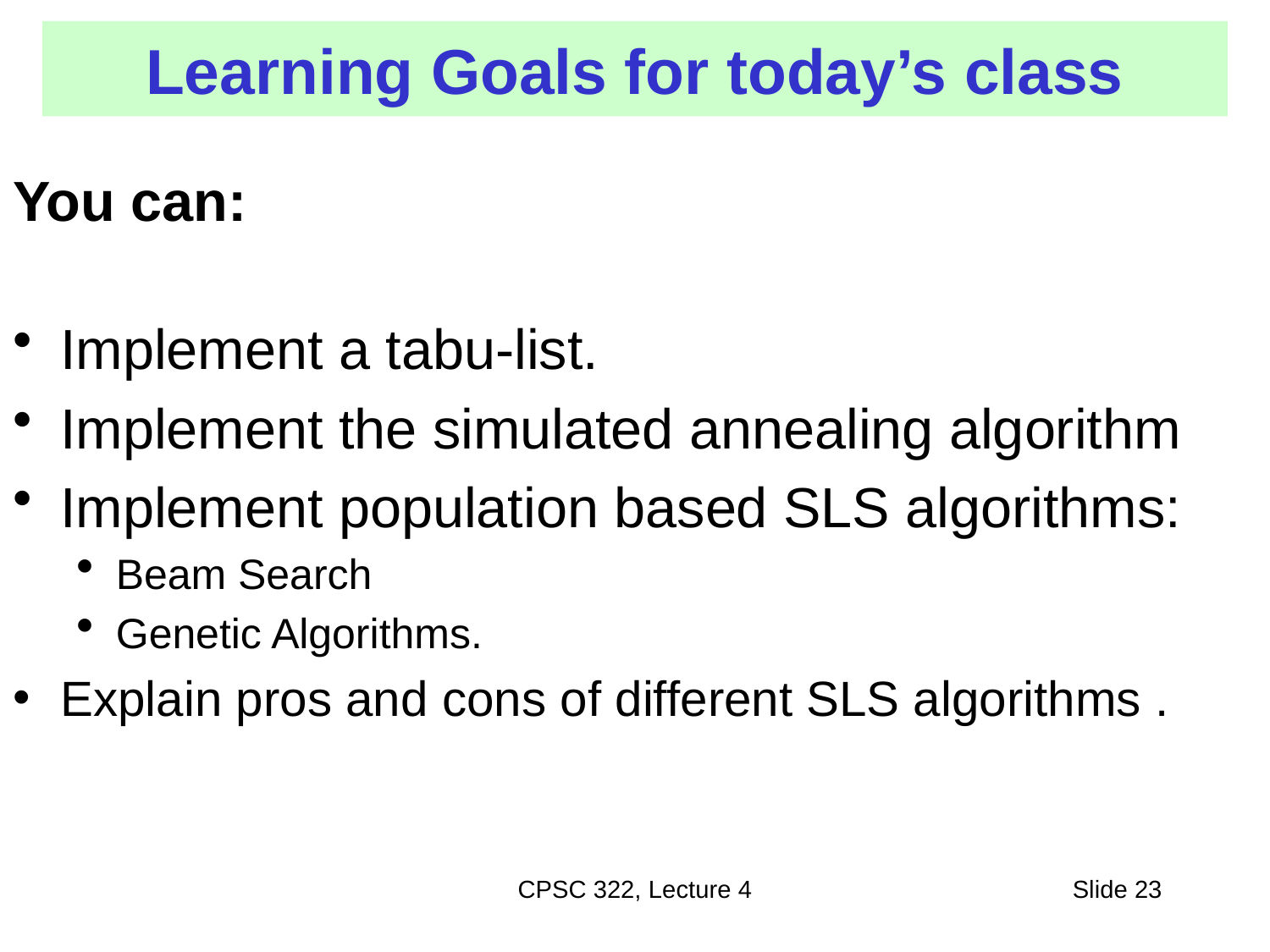

# Learning Goals for today’s class
You can:

Implement a tabu-list.
Implement the simulated annealing algorithm
Implement population based SLS algorithms:
Beam Search
Genetic Algorithms.
Explain pros and cons of different SLS algorithms .
CPSC 322, Lecture 4
Slide 23